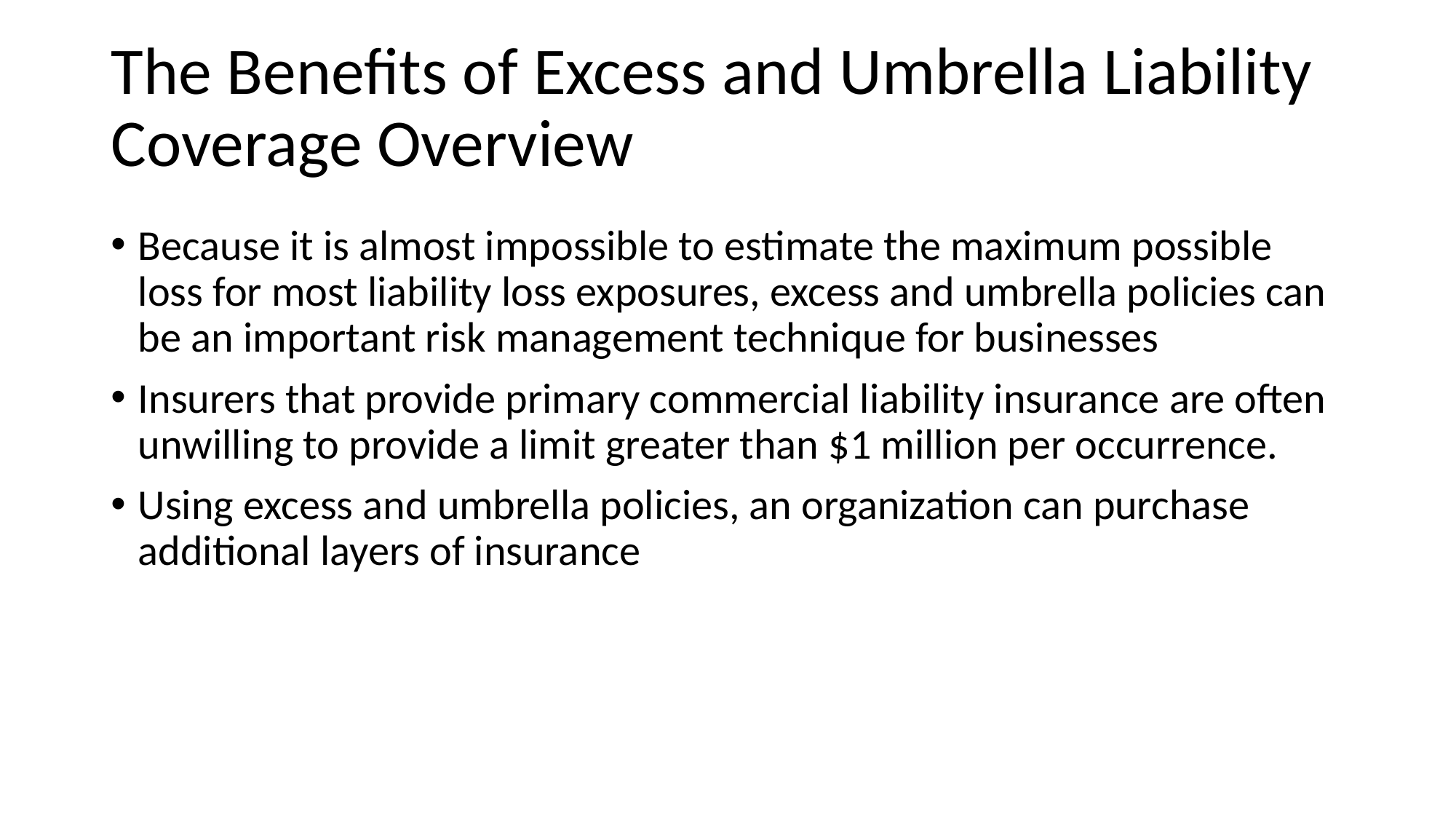

# The Benefits of Excess and Umbrella Liability Coverage Overview
Because it is almost impossible to estimate the maximum possible loss for most liability loss exposures, excess and umbrella policies can be an important risk management technique for businesses
Insurers that provide primary commercial liability insurance are often unwilling to provide a limit greater than $1 million per occurrence.
Using excess and umbrella policies, an organization can purchase additional layers of insurance